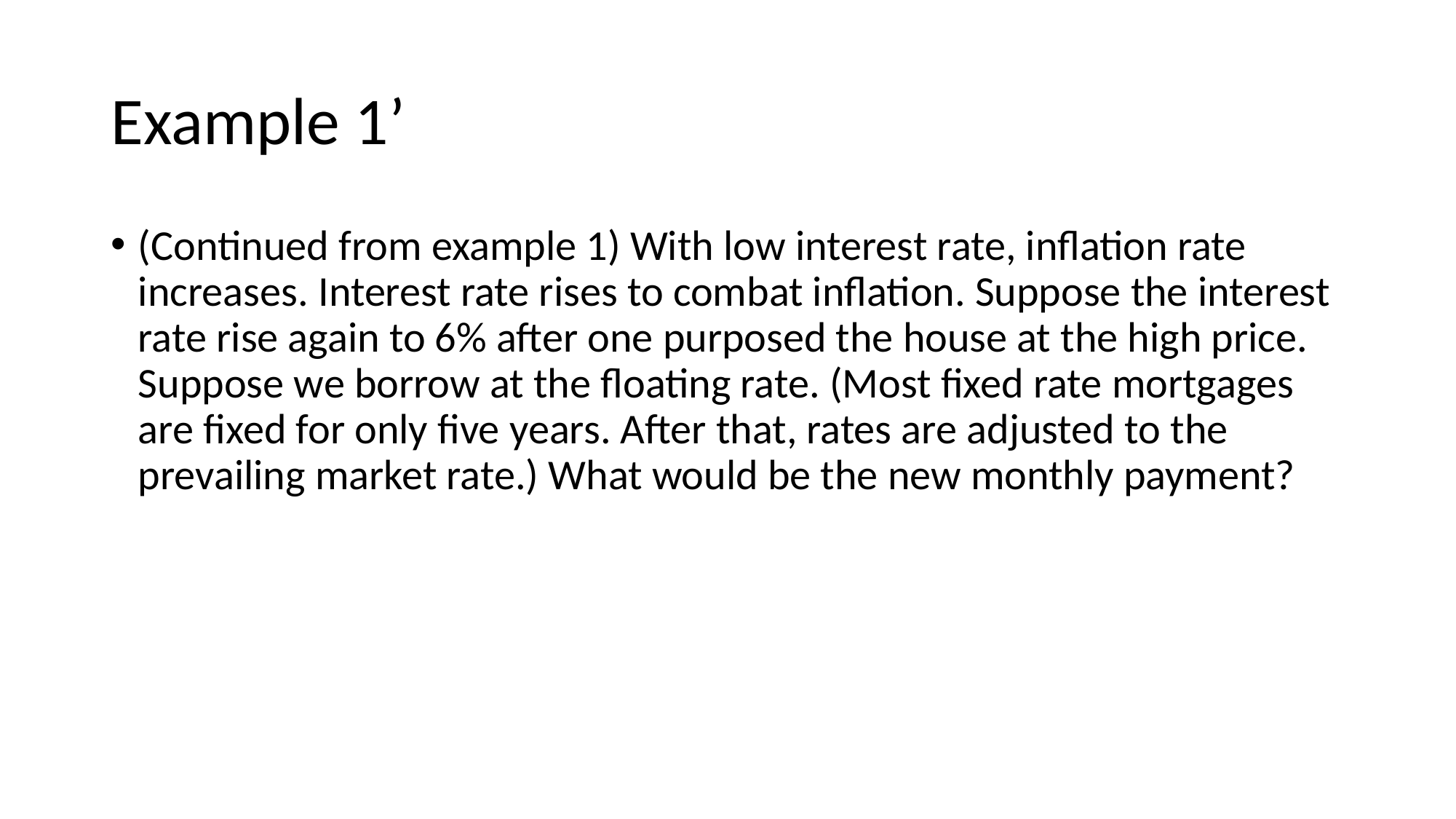

# Example 1’
(Continued from example 1) With low interest rate, inflation rate increases. Interest rate rises to combat inflation. Suppose the interest rate rise again to 6% after one purposed the house at the high price. Suppose we borrow at the floating rate. (Most fixed rate mortgages are fixed for only five years. After that, rates are adjusted to the prevailing market rate.) What would be the new monthly payment?